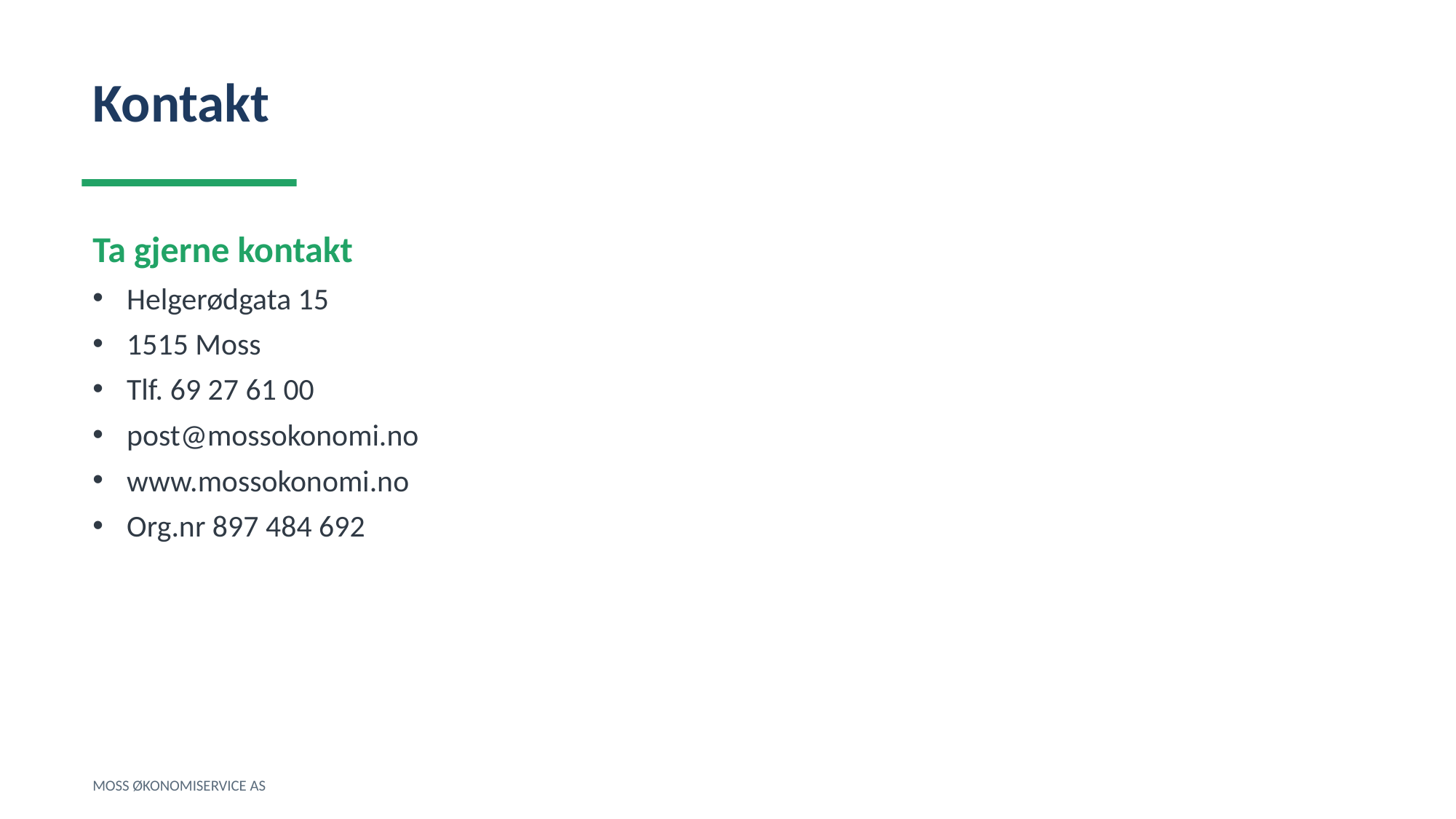

Kontakt

Ta gjerne kontakt
Helgerødgata 15
1515 Moss
Tlf. 69 27 61 00
post@mossokonomi.no
www.mossokonomi.no
Org.nr 897 484 692
MOSS ØKONOMISERVICE AS